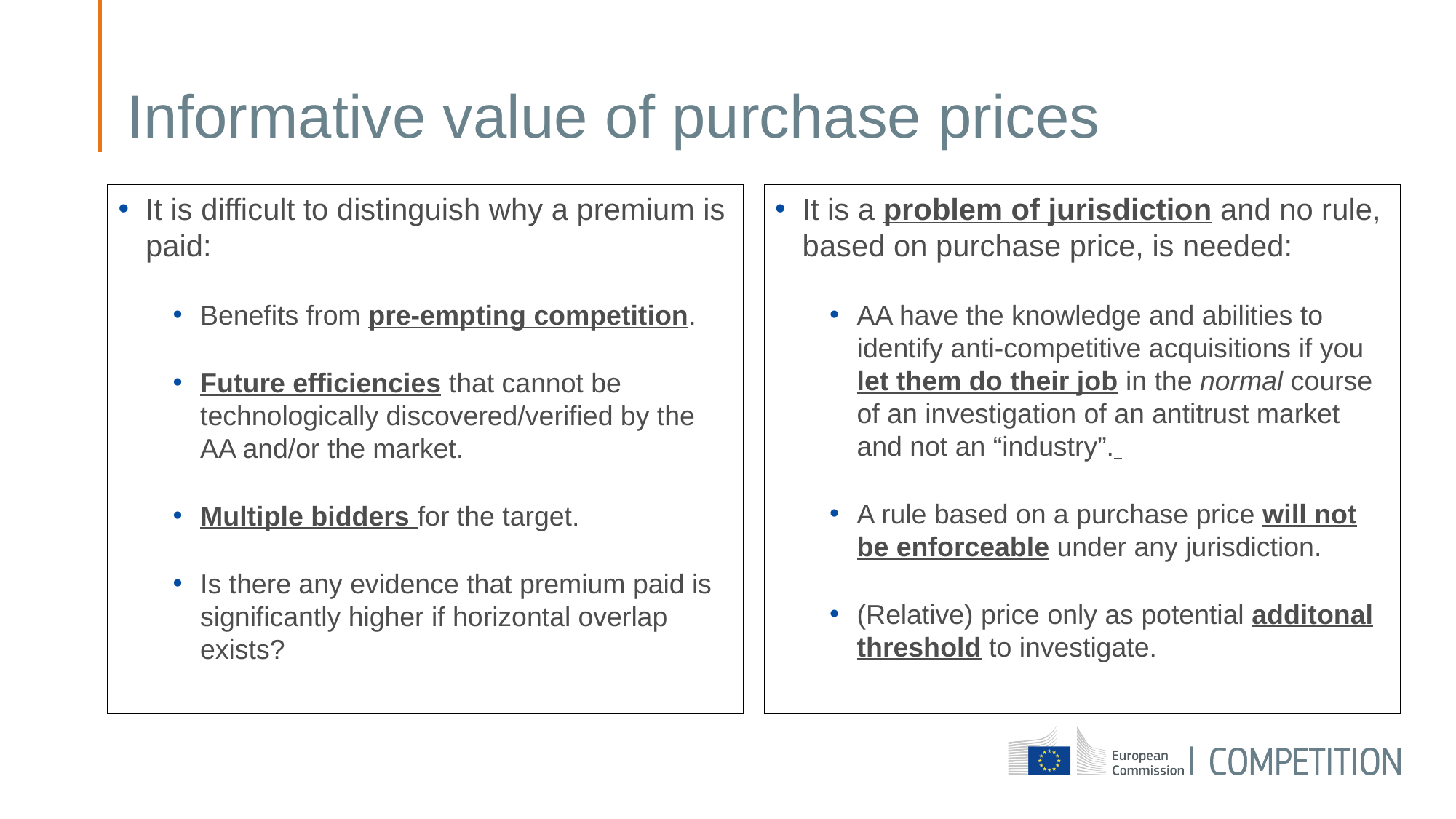

# Informative value of purchase prices
It is difficult to distinguish why a premium is paid:
Benefits from pre-empting competition.
Future efficiencies that cannot be technologically discovered/verified by the AA and/or the market.
Multiple bidders for the target.
Is there any evidence that premium paid is significantly higher if horizontal overlap exists?
It is a problem of jurisdiction and no rule, based on purchase price, is needed:
AA have the knowledge and abilities to identify anti-competitive acquisitions if you let them do their job in the normal course of an investigation of an antitrust market and not an “industry”.
A rule based on a purchase price will not be enforceable under any jurisdiction.
(Relative) price only as potential additonal threshold to investigate.